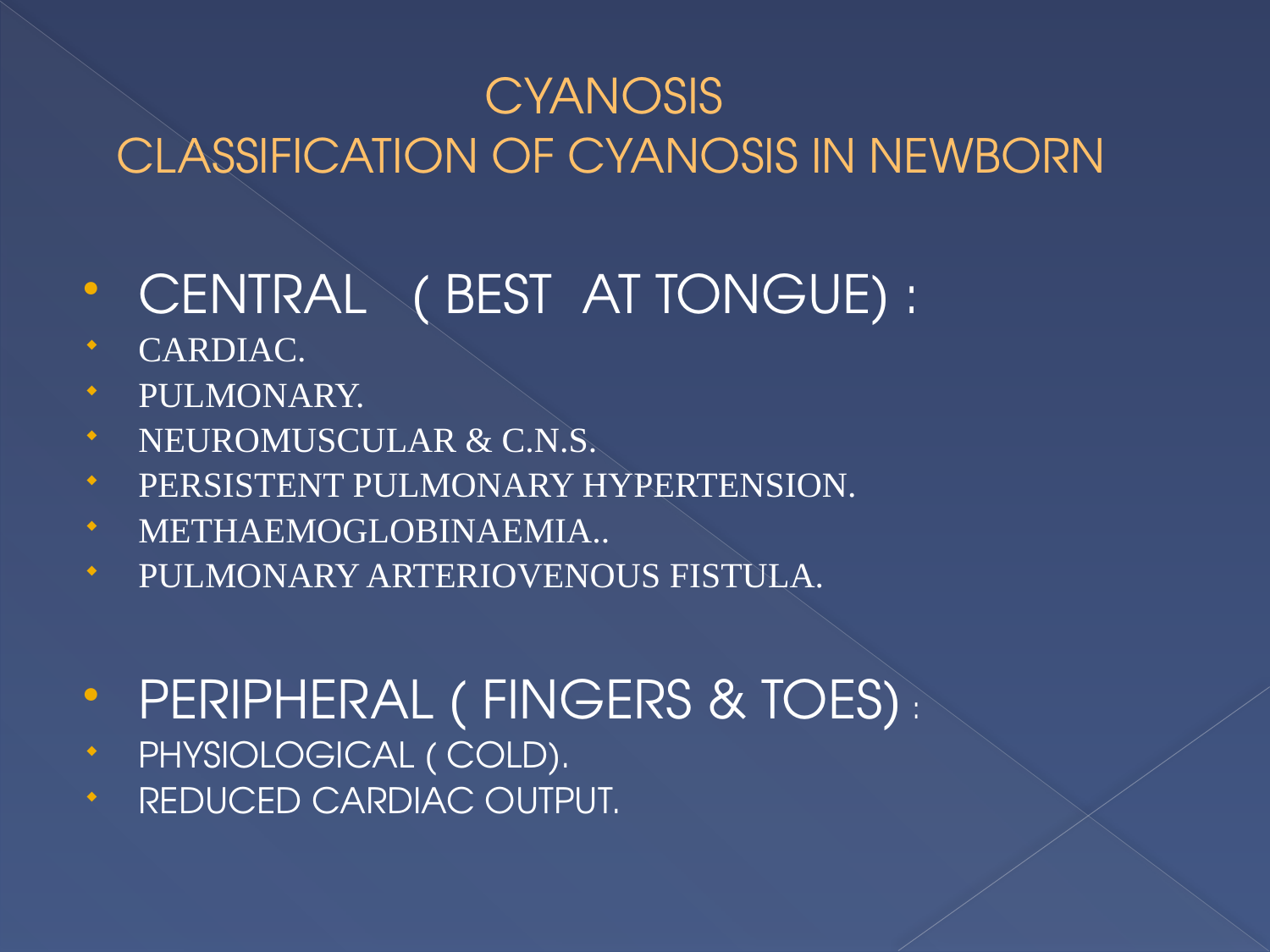

# CYANOSIS CLASSIFICATION OF CYANOSIS IN NEWBORN
CENTRAL   ( BEST  AT TONGUE) :
CARDIAC.
PULMONARY.
NEUROMUSCULAR & C.N.S.
PERSISTENT PULMONARY HYPERTENSION.
METHAEMOGLOBINAEMIA..
PULMONARY ARTERIOVENOUS FISTULA.
PERIPHERAL ( FINGERS & TOES) :
PHYSIOLOGICAL ( COLD).
REDUCED CARDIAC OUTPUT.